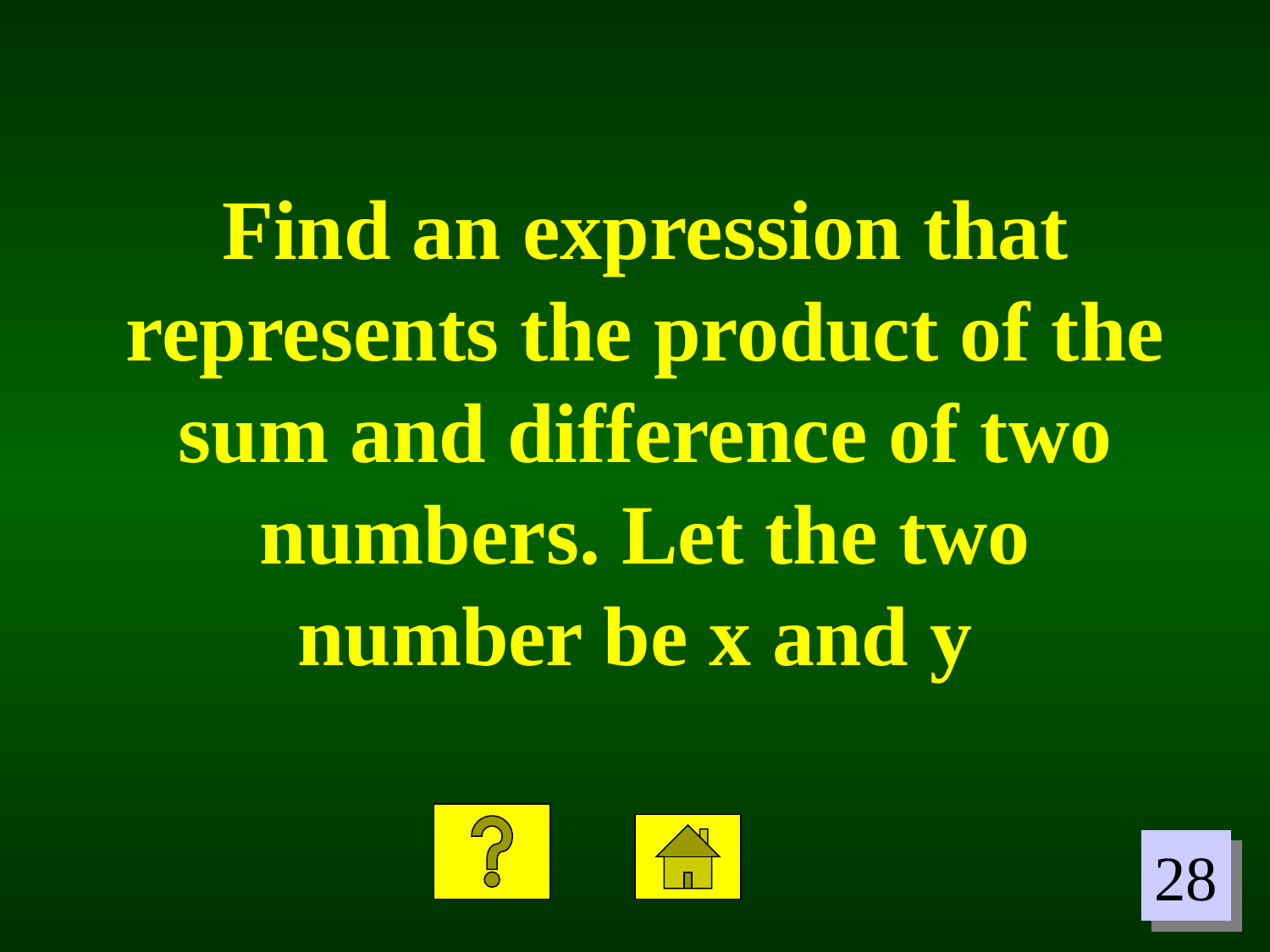

Find an expression that represents the product of the sum and difference of two numbers. Let the two number be x and y

28